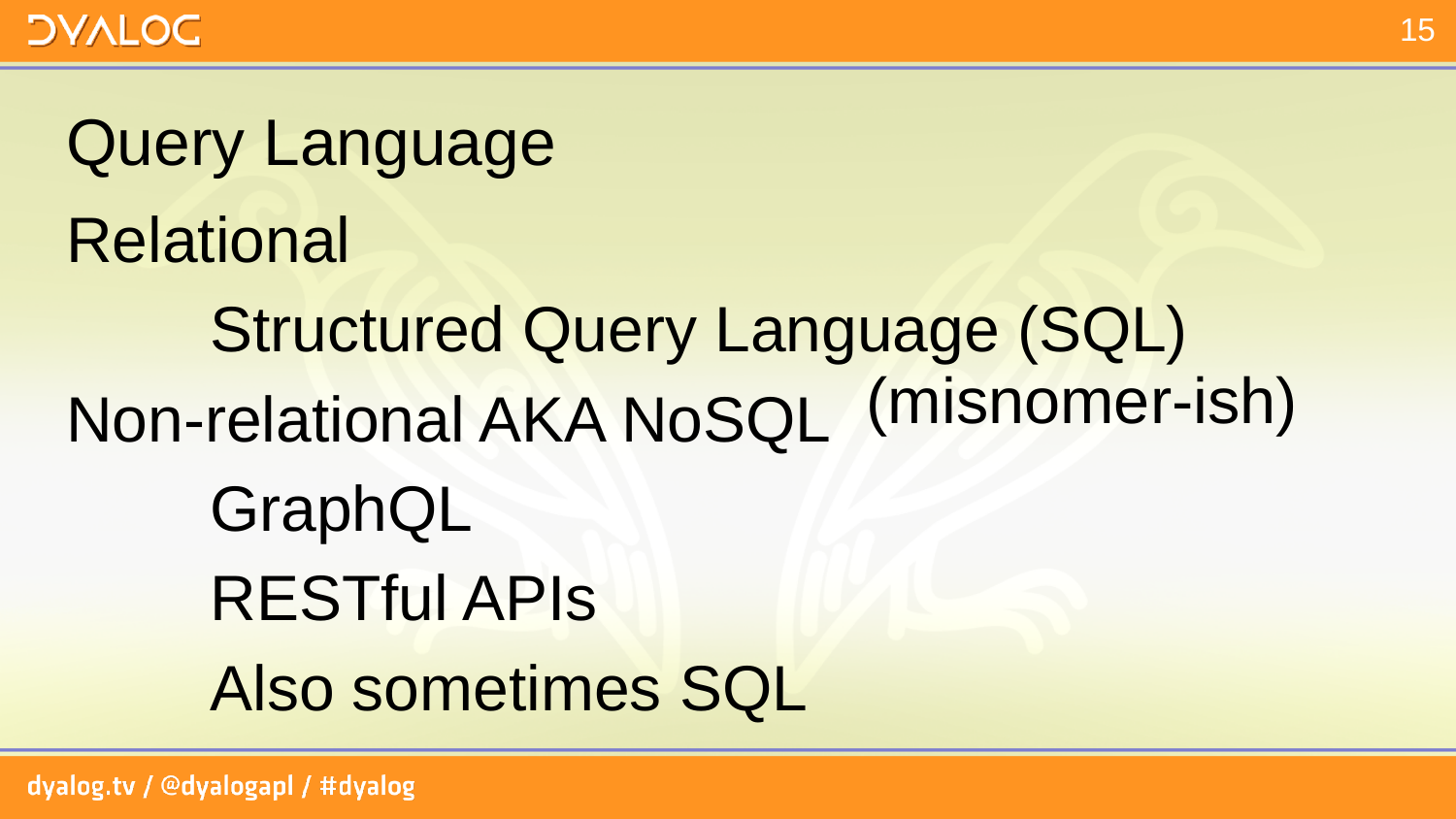

# Query Language
Relational
	Structured Query Language (SQL)
Non-relational AKA NoSQL
	GraphQL
	RESTful APIs
	Also sometimes SQL
(misnomer-ish)